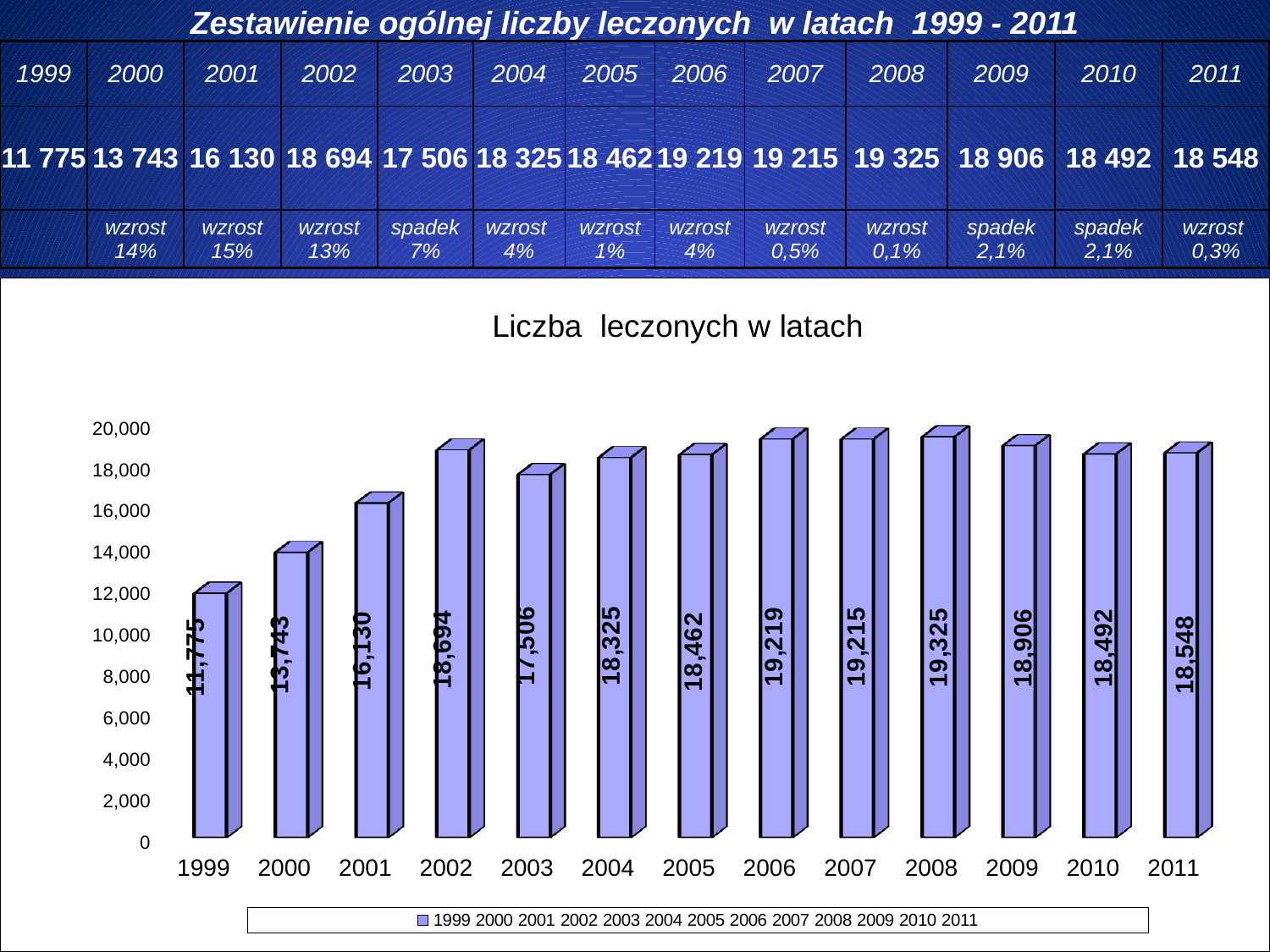

| Zestawienie ogólnej liczby leczonych w latach 1999 - 2011 |  |  |  |  |  |  |  |  |  |  |  |  |
| --- | --- | --- | --- | --- | --- | --- | --- | --- | --- | --- | --- | --- |
| 1999 | 2000 | 2001 | 2002 | 2003 | 2004 | 2005 | 2006 | 2007 | 2008 | 2009 | 2010 | 2011 |
| 11 775 | 13 743 | 16 130 | 18 694 | 17 506 | 18 325 | 18 462 | 19 219 | 19 215 | 19 325 | 18 906 | 18 492 | 18 548 |
|  | wzrost 14% | wzrost 15% | wzrost 13% | spadek 7% | wzrost 4% | wzrost 1% | wzrost 4% | wzrost 0,5% | wzrost 0,1% | spadek 2,1% | spadek 2,1% | wzrost 0,3% |

[unsupported chart]